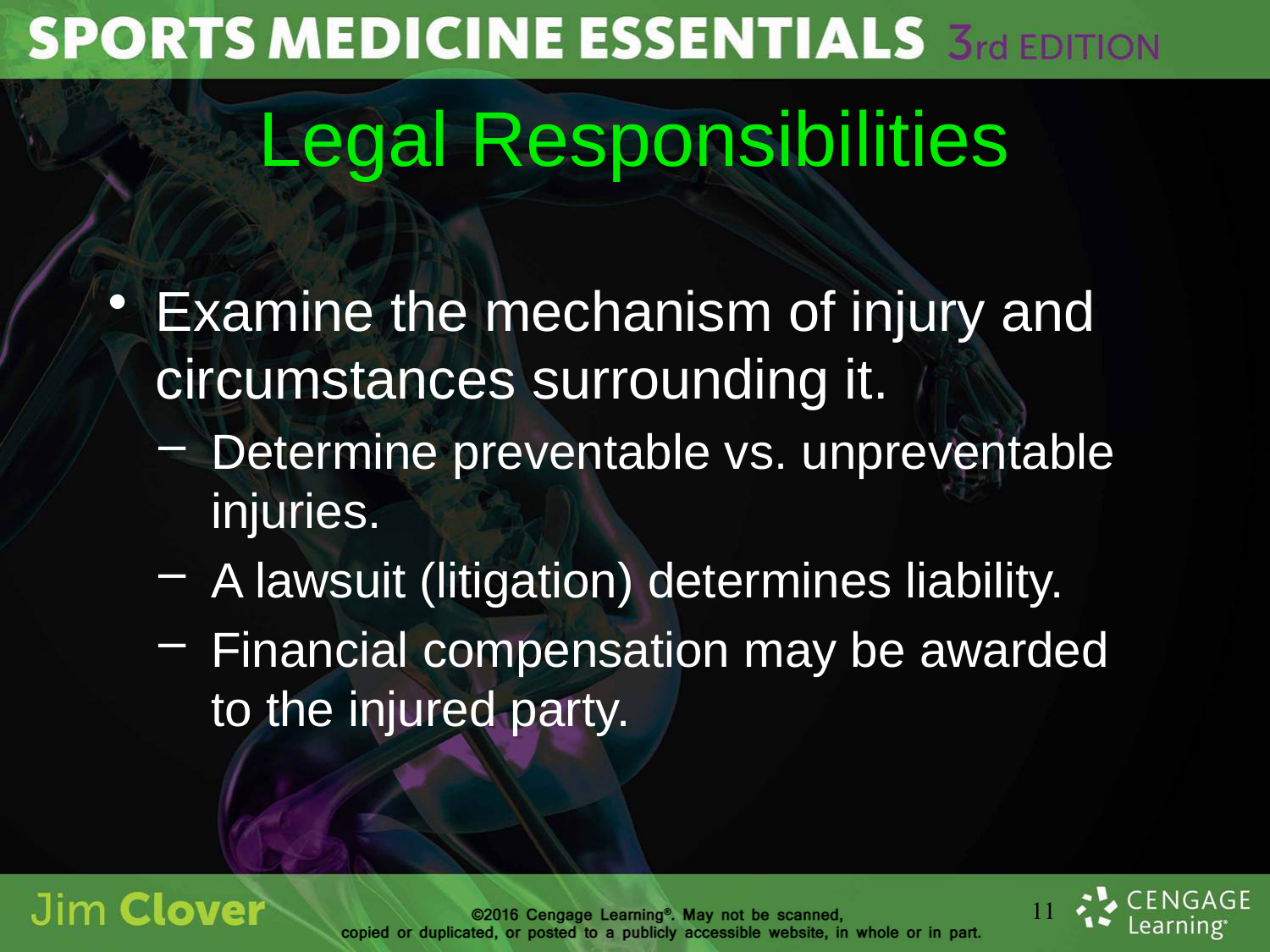

# Legal Responsibilities
Examine the mechanism of injury and circumstances surrounding it.
Determine preventable vs. unpreventable injuries.
A lawsuit (litigation) determines liability.
Financial compensation may be awarded to the injured party.
11